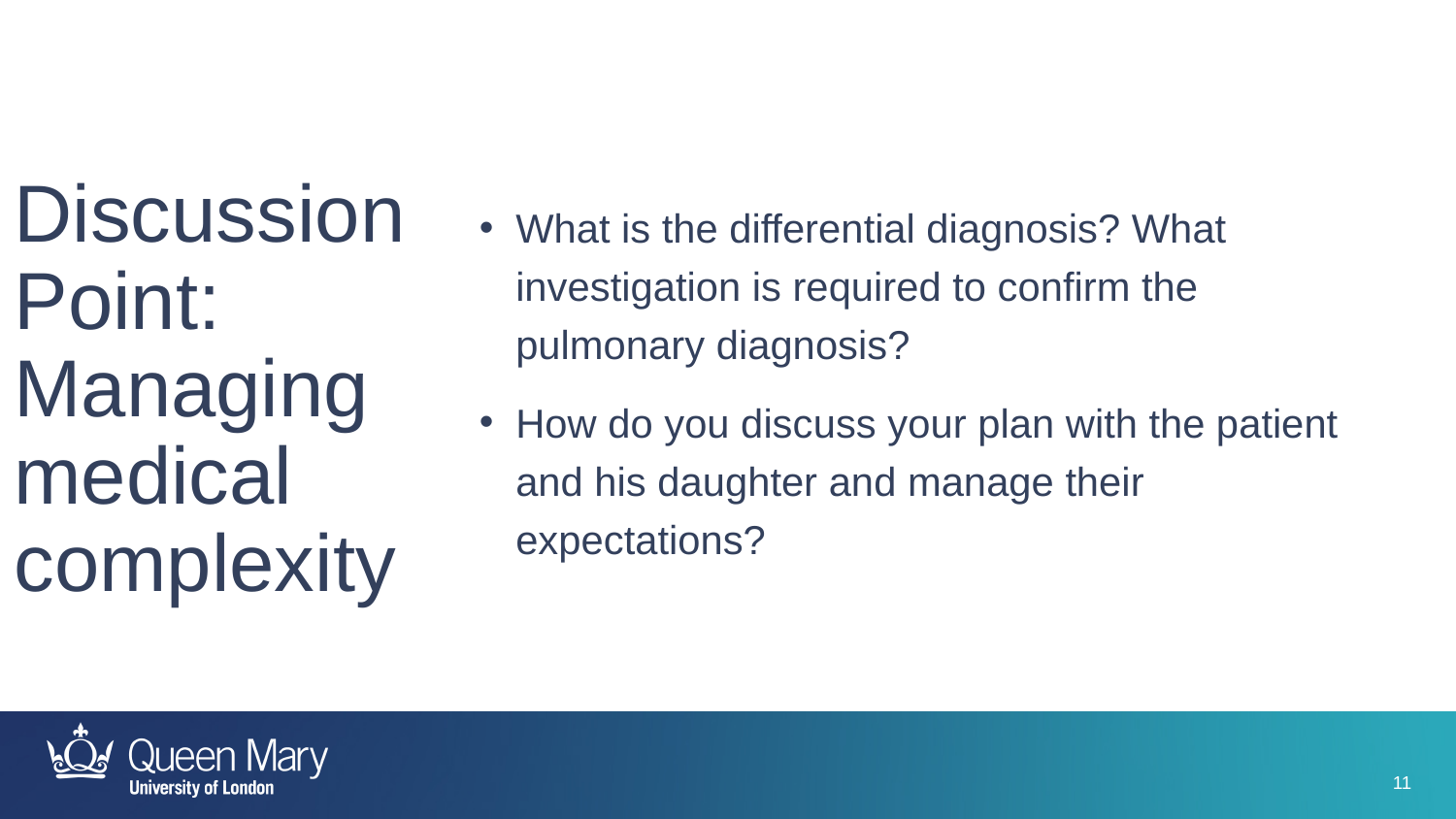

What is the differential diagnosis? What investigation is required to confirm the pulmonary diagnosis?
How do you discuss your plan with the patient and his daughter and manage their expectations?

# Discussion Point: Managing medical complexity